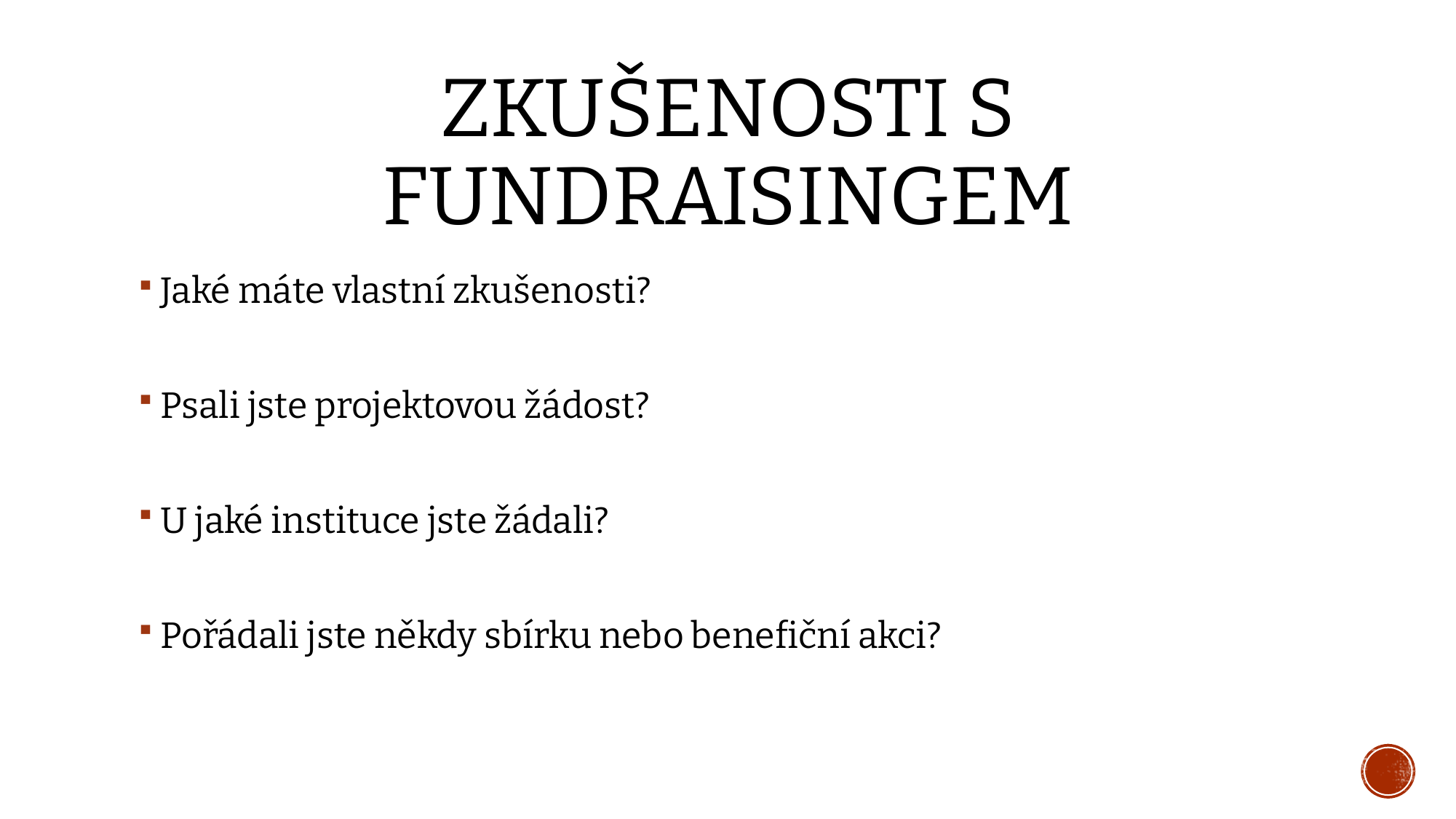

# Zkušenosti s Fundraisingem

Jaké máte vlastní zkušenosti?

Psali jste projektovou žádost?

U jaké instituce jste žádali?

Pořádali jste někdy sbírku nebo benefiční akci?